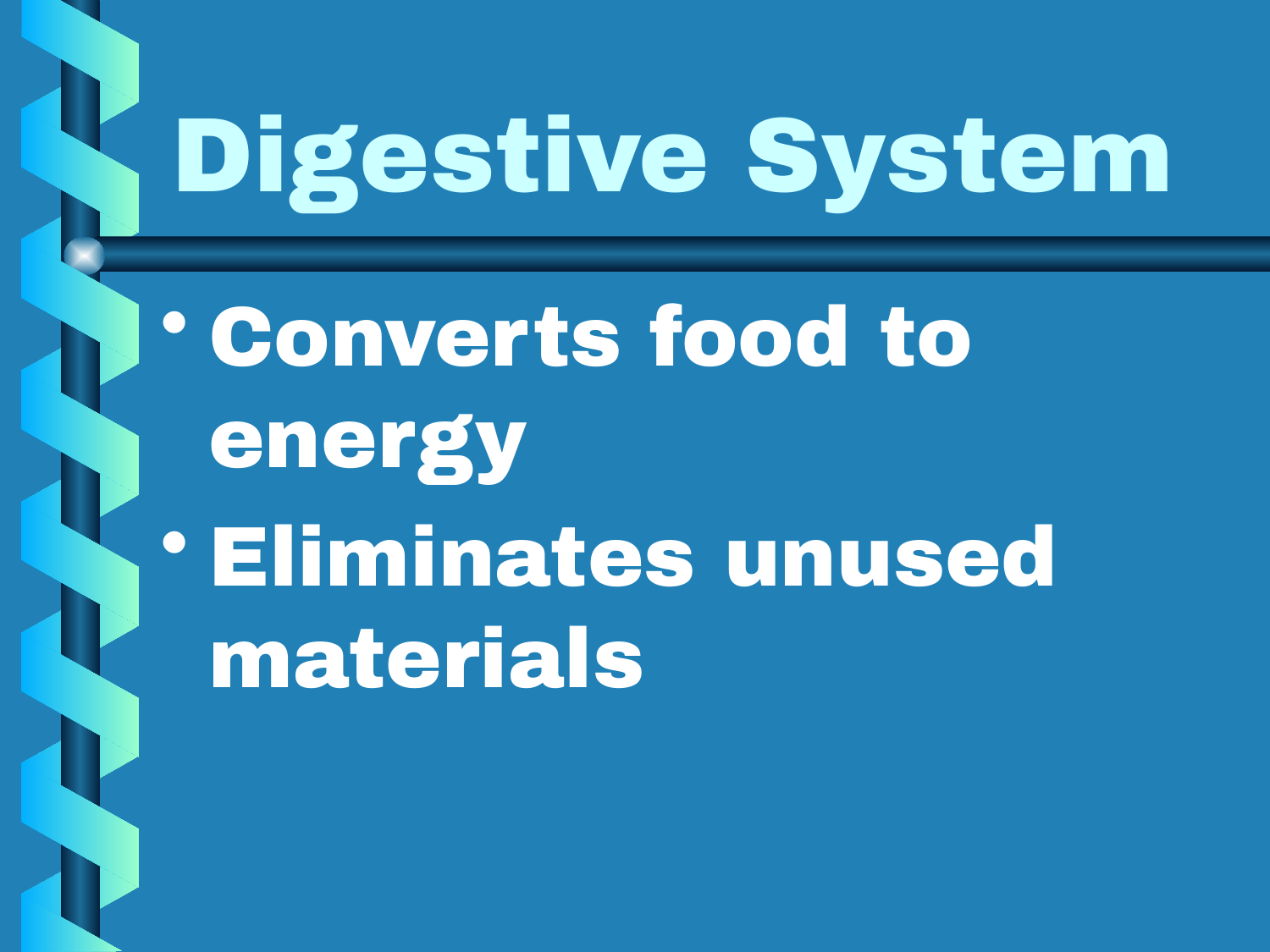

# Digestive System
Converts food to energy
Eliminates unused materials